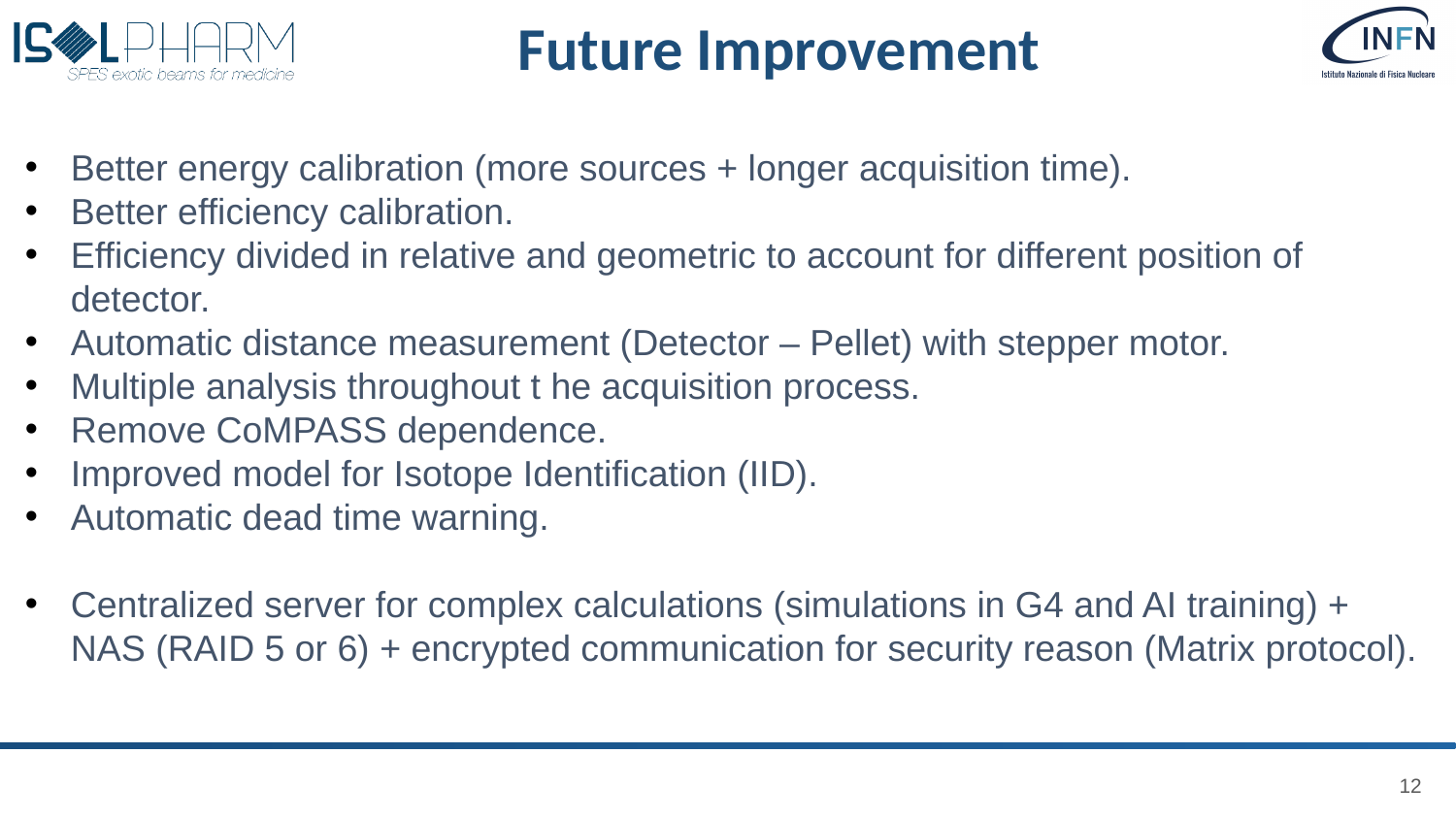

Future Improvement
Better energy calibration (more sources + longer acquisition time).
Better efficiency calibration.
Efficiency divided in relative and geometric to account for different position of detector.
Automatic distance measurement (Detector – Pellet) with stepper motor.
Multiple analysis throughout t he acquisition process.
Remove CoMPASS dependence.
Improved model for Isotope Identification (IID).
Automatic dead time warning.

Centralized server for complex calculations (simulations in G4 and AI training) + NAS (RAID 5 or 6) + encrypted communication for security reason (Matrix protocol).

12